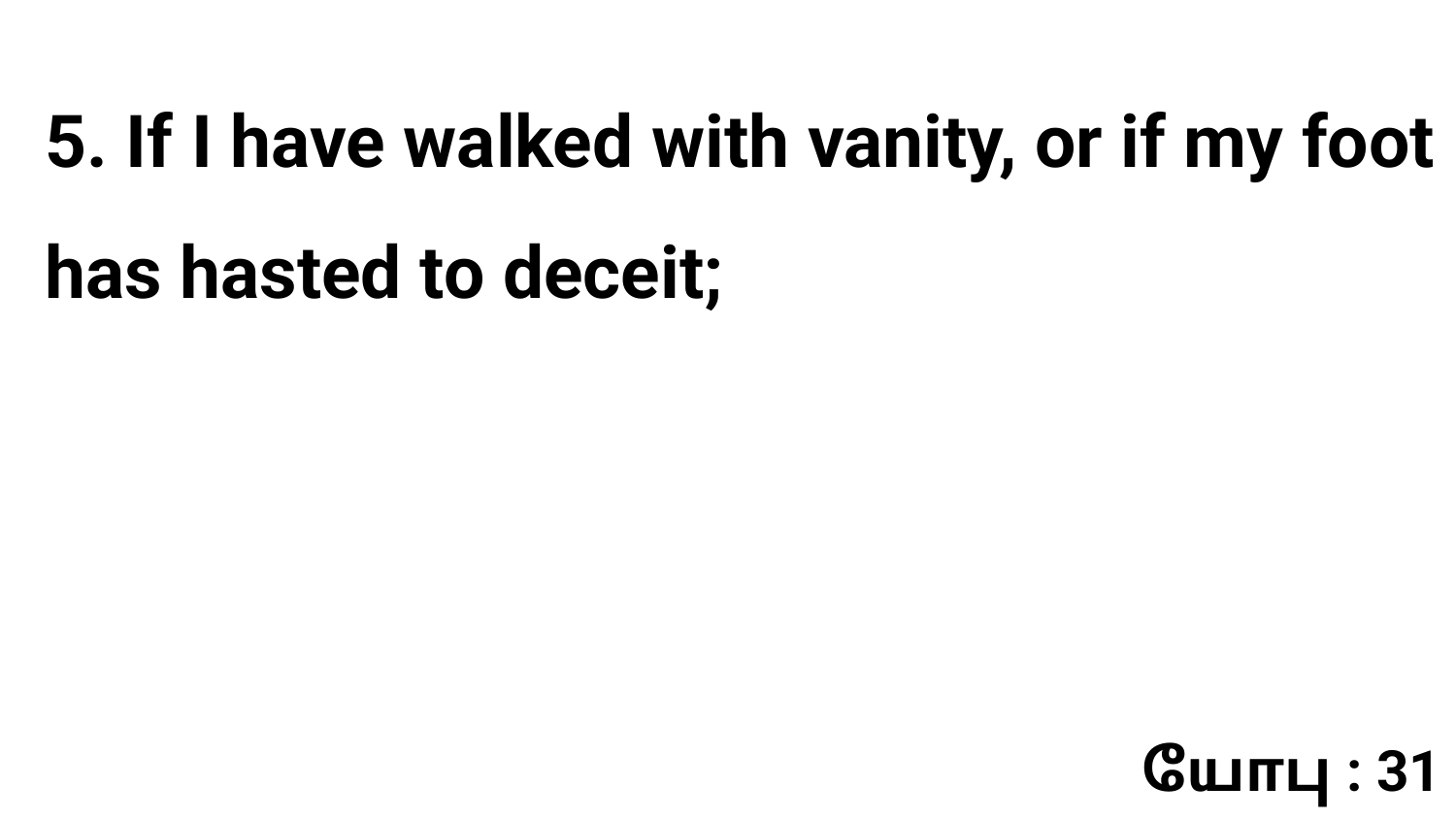

5. If I have walked with vanity, or if my foot has hasted to deceit;
யோபு : 31